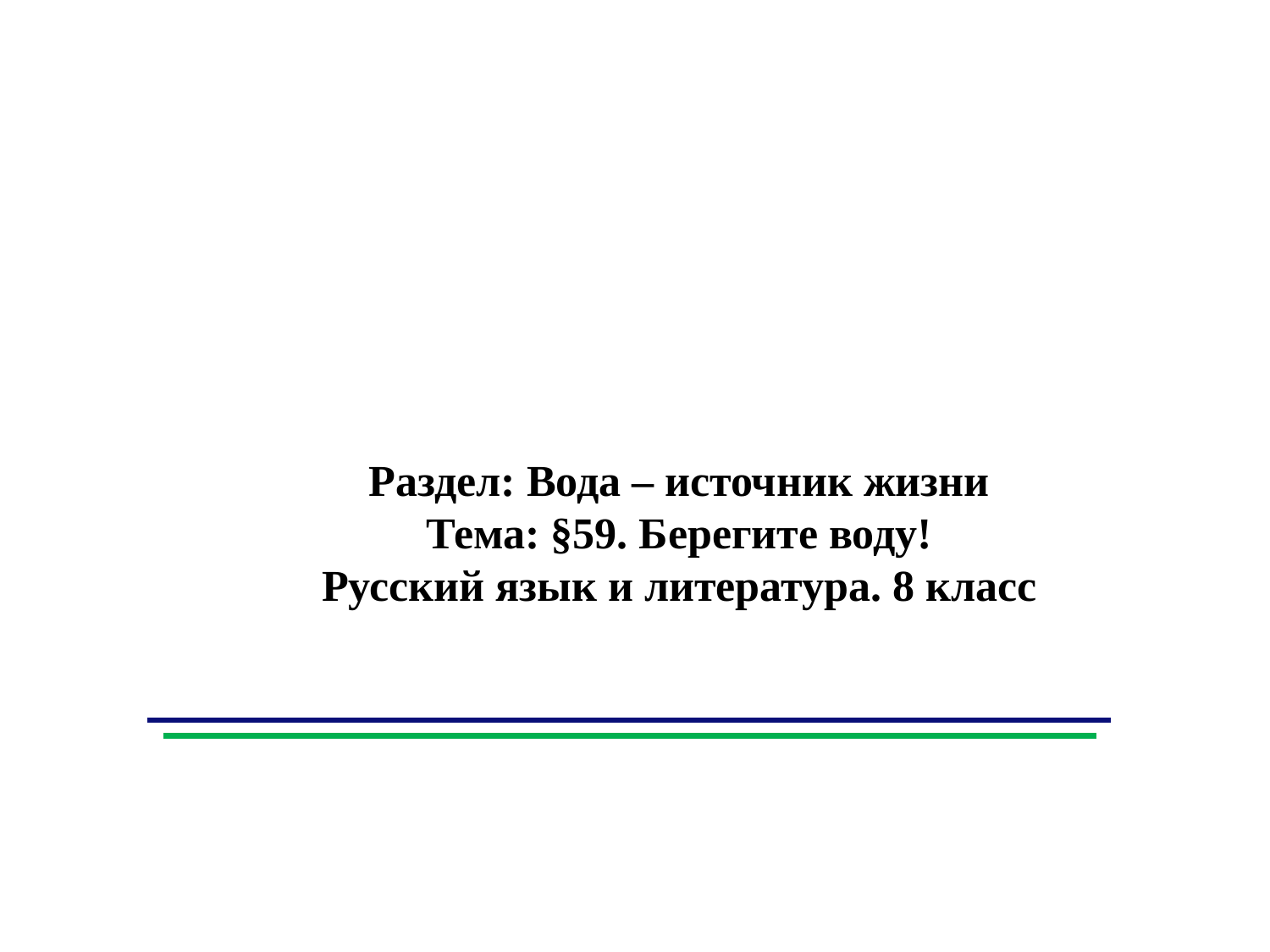

Раздел: Вода – источник жизни
Тема: §59. Берегите воду!
Русский язык и литература. 8 класс